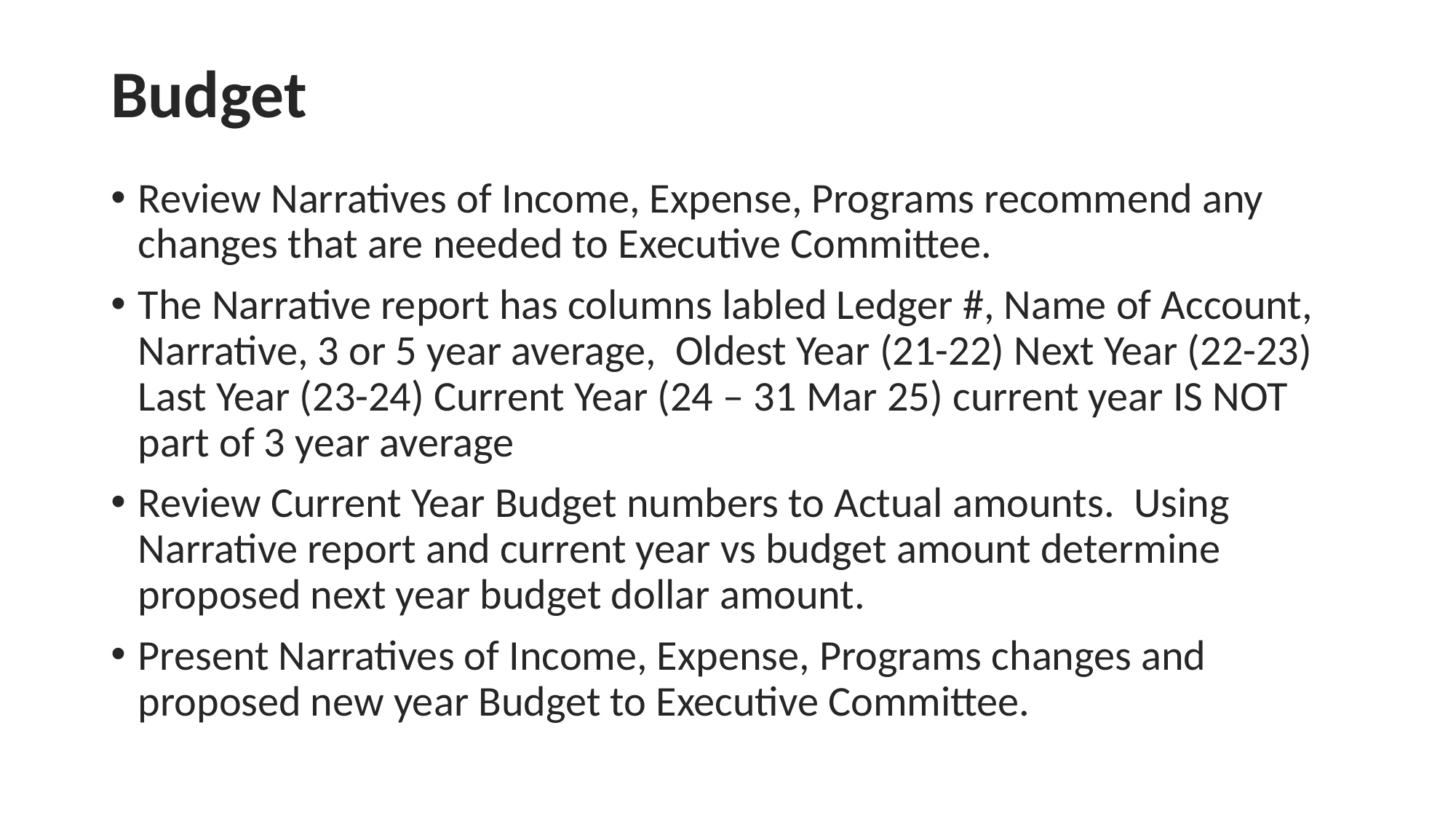

# Budget
Review Narratives of Income, Expense, Programs recommend any changes that are needed to Executive Committee.
The Narrative report has columns labled Ledger #, Name of Account, Narrative, 3 or 5 year average,  Oldest Year (21-22) Next Year (22-23) Last Year (23-24) Current Year (24 – 31 Mar 25) current year IS NOT part of 3 year average
Review Current Year Budget numbers to Actual amounts.  Using Narrative report and current year vs budget amount determine proposed next year budget dollar amount.
Present Narratives of Income, Expense, Programs changes and proposed new year Budget to Executive Committee.